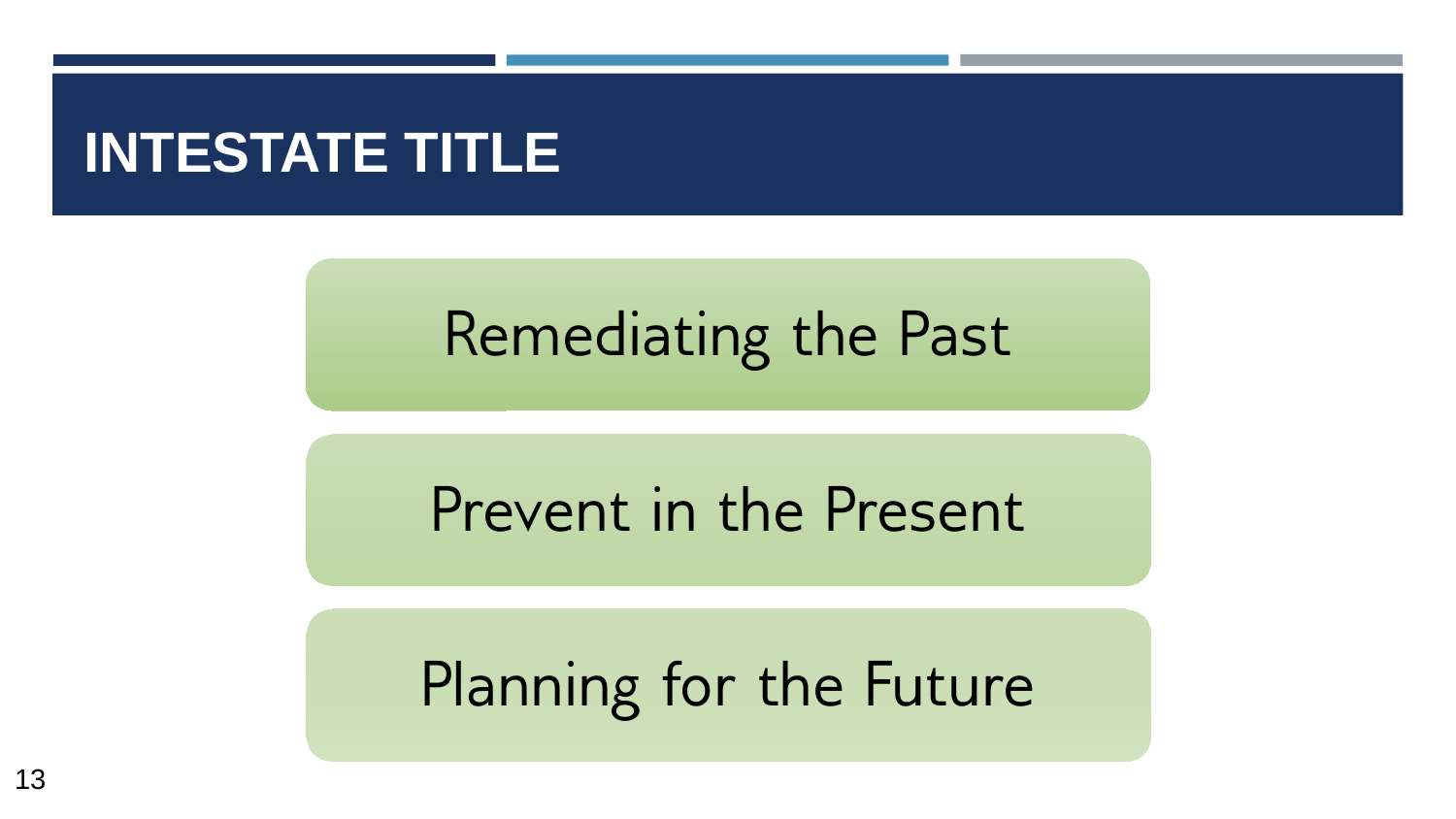

# INTESTATE TITLE

Remediating the Past

Prevent in the Present

Planning for the Future